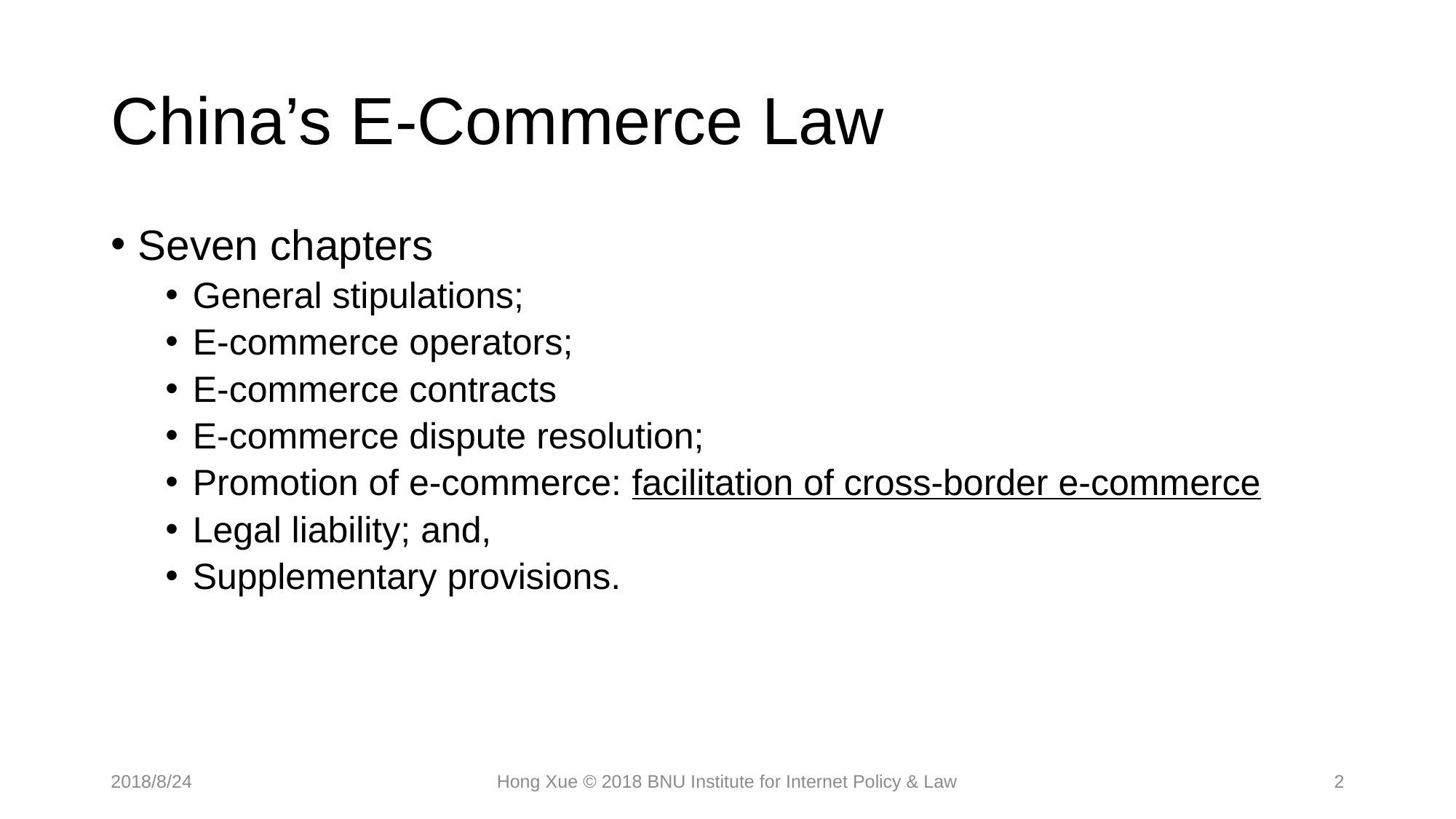

# China’s E-Commerce Law
Seven chapters
General stipulations;
E-commerce operators;
E-commerce contracts
E-commerce dispute resolution;
Promotion of e-commerce: facilitation of cross-border e-commerce
Legal liability; and,
Supplementary provisions.
2018/8/24
Hong Xue © 2018 BNU Institute for Internet Policy & Law
2